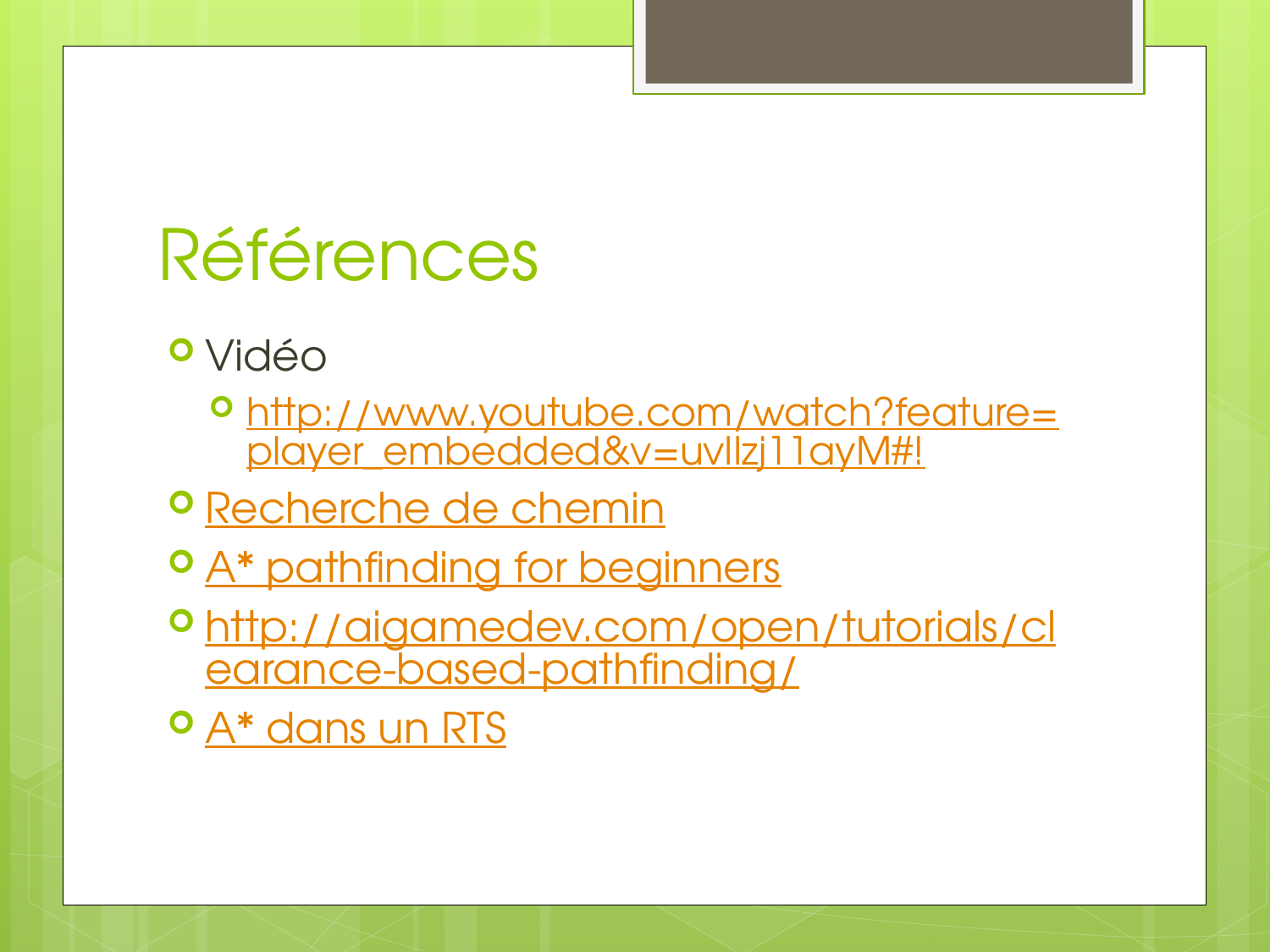

# Références
Vidéo
http://www.youtube.com/watch?feature=player_embedded&v=uvIIzj11ayM#!
Recherche de chemin
A* pathfinding for beginners
http://aigamedev.com/open/tutorials/clearance-based-pathfinding/
A* dans un RTS